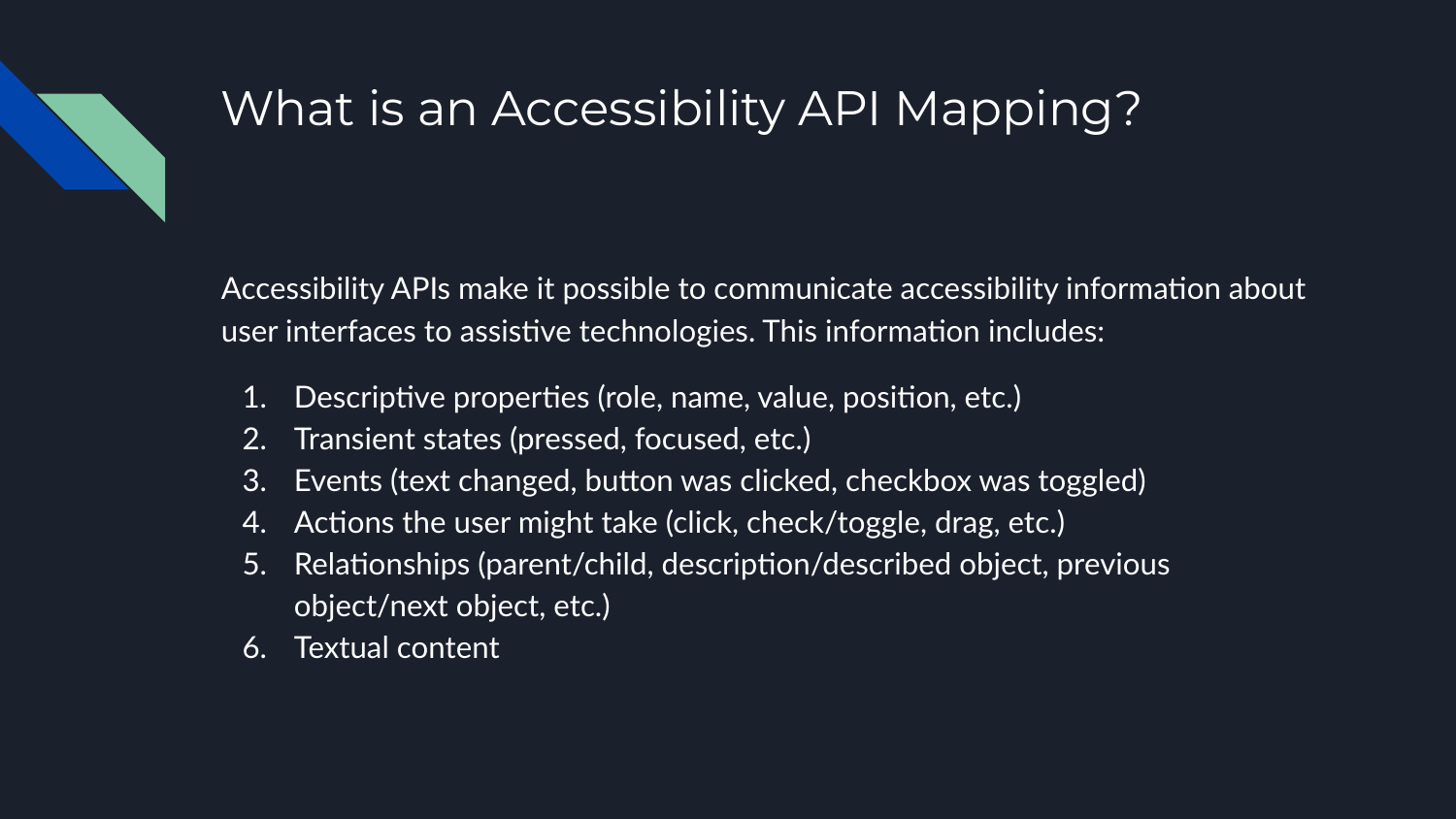

# What is an Accessibility API Mapping?
Accessibility APIs make it possible to communicate accessibility information about user interfaces to assistive technologies. This information includes:
Descriptive properties (role, name, value, position, etc.)
Transient states (pressed, focused, etc.)
Events (text changed, button was clicked, checkbox was toggled)
Actions the user might take (click, check/toggle, drag, etc.)
Relationships (parent/child, description/described object, previous object/next object, etc.)
Textual content